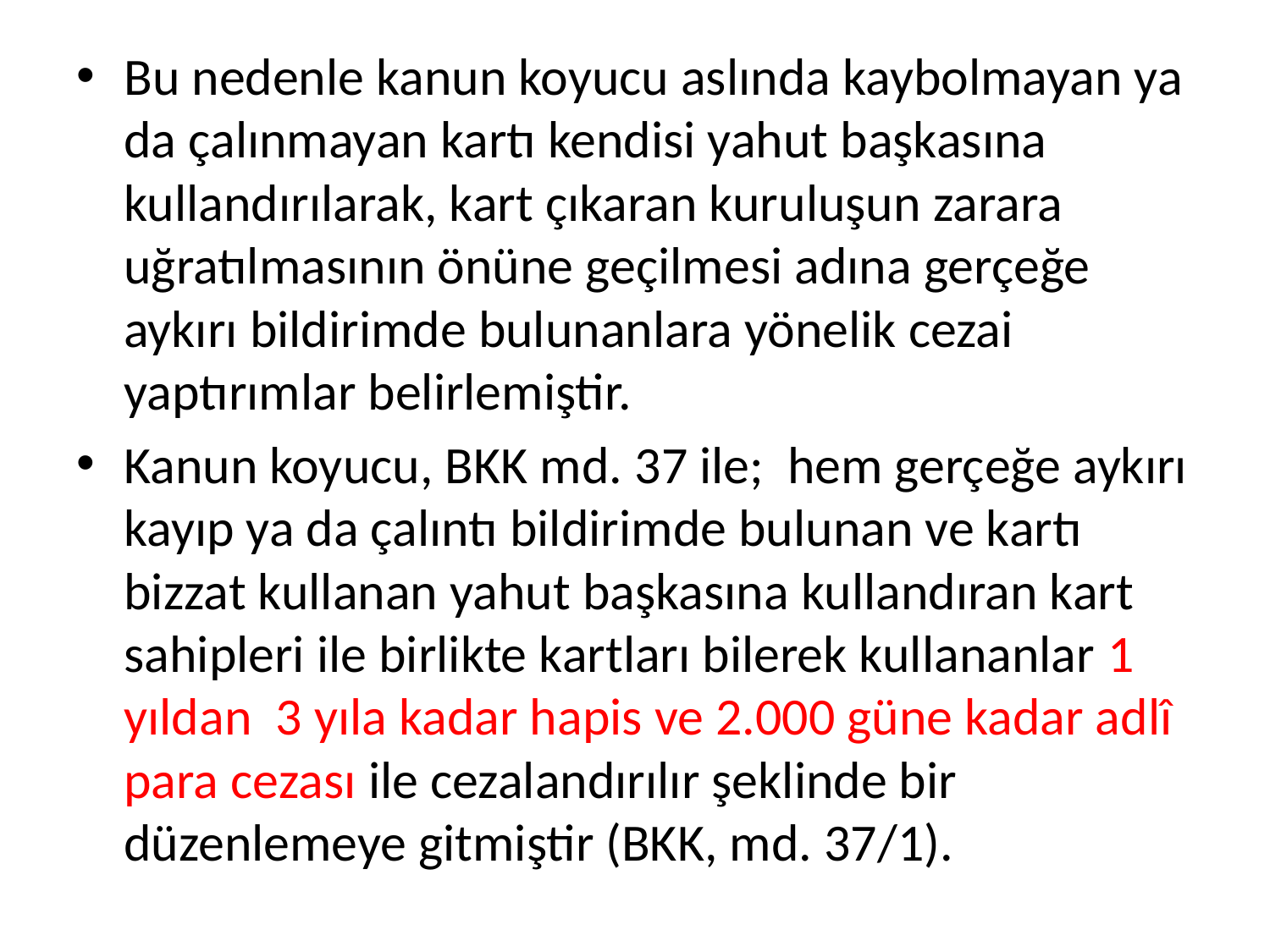

Bu nedenle kanun koyucu aslında kaybolmayan ya da çalınmayan kartı kendisi yahut başkasına kullandırılarak, kart çıkaran kuruluşun zarara uğratılmasının önüne geçilmesi adına gerçeğe aykırı bildirimde bulunanlara yönelik cezai yaptırımlar belirlemiştir.
Kanun koyucu, BKK md. 37 ile;  hem gerçeğe aykırı kayıp ya da çalıntı bildirimde bulunan ve kartı bizzat kullanan yahut başkasına kullandıran kart sahipleri ile birlikte kartları bilerek kullananlar 1  yıldan  3 yıla kadar hapis ve 2.000 güne kadar adlî para cezası ile cezalandırılır şeklinde bir düzenlemeye gitmiştir (BKK, md. 37/1).